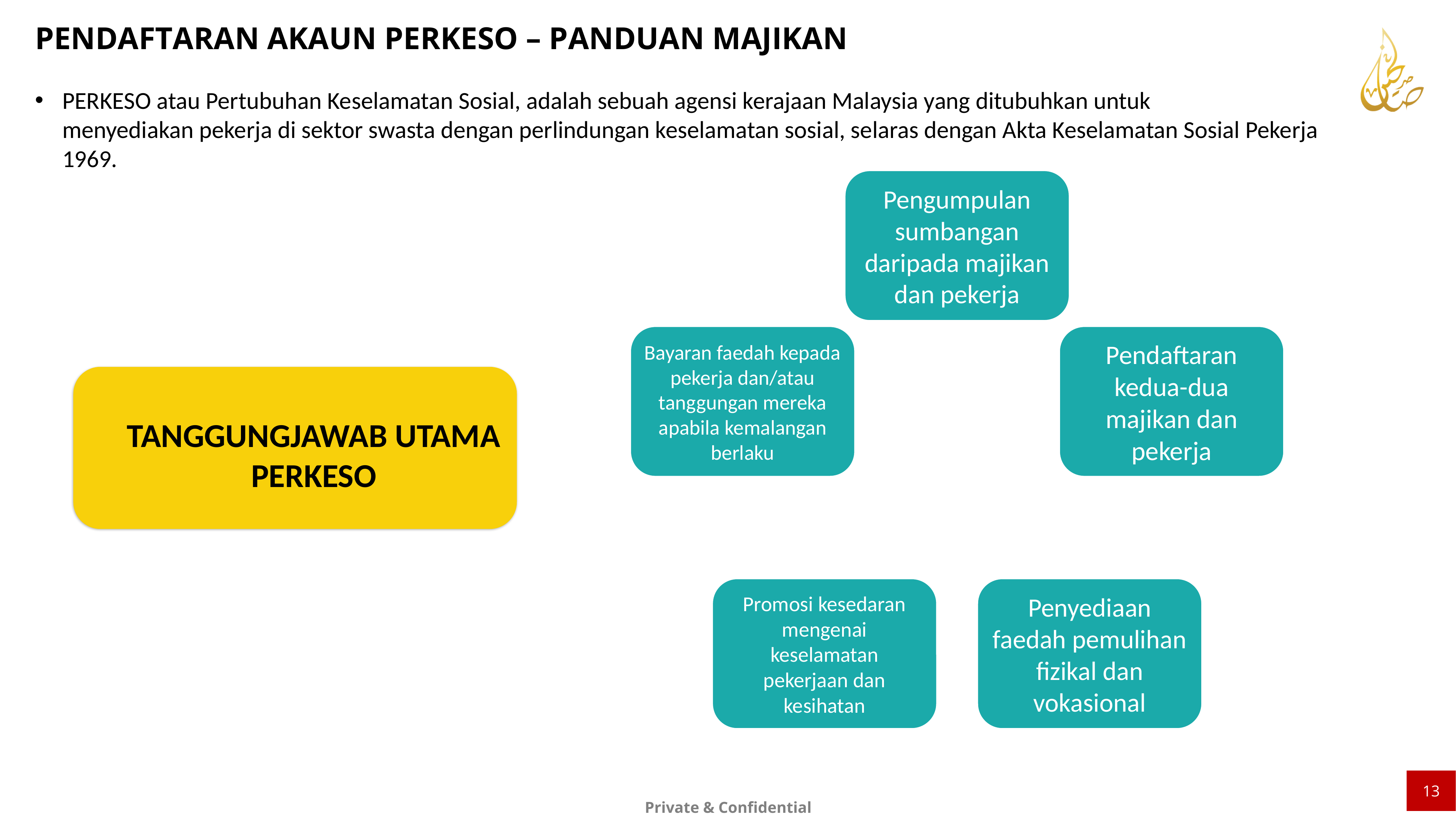

PENDAFTARAN AKAUN PERKESO – PANDUAN MAJIKAN
PERKESO atau Pertubuhan Keselamatan Sosial, adalah sebuah agensi kerajaan Malaysia yang ditubuhkan untuk
     menyediakan pekerja di sektor swasta dengan perlindungan keselamatan sosial, selaras dengan Akta Keselamatan Sosial Pekerja
     1969.

Pengumpulan sumbangan daripada majikan dan pekerja
Pendaftaran kedua-dua majikan dan pekerja
Penyediaan faedah pemulihan fizikal dan vokasional
Promosi kesedaran mengenai keselamatan pekerjaan dan kesihatan
Bayaran faedah kepada pekerja dan/atau tanggungan mereka apabila kemalangan berlaku

TANGGUNGJAWAB UTAMA
PERKESO
13